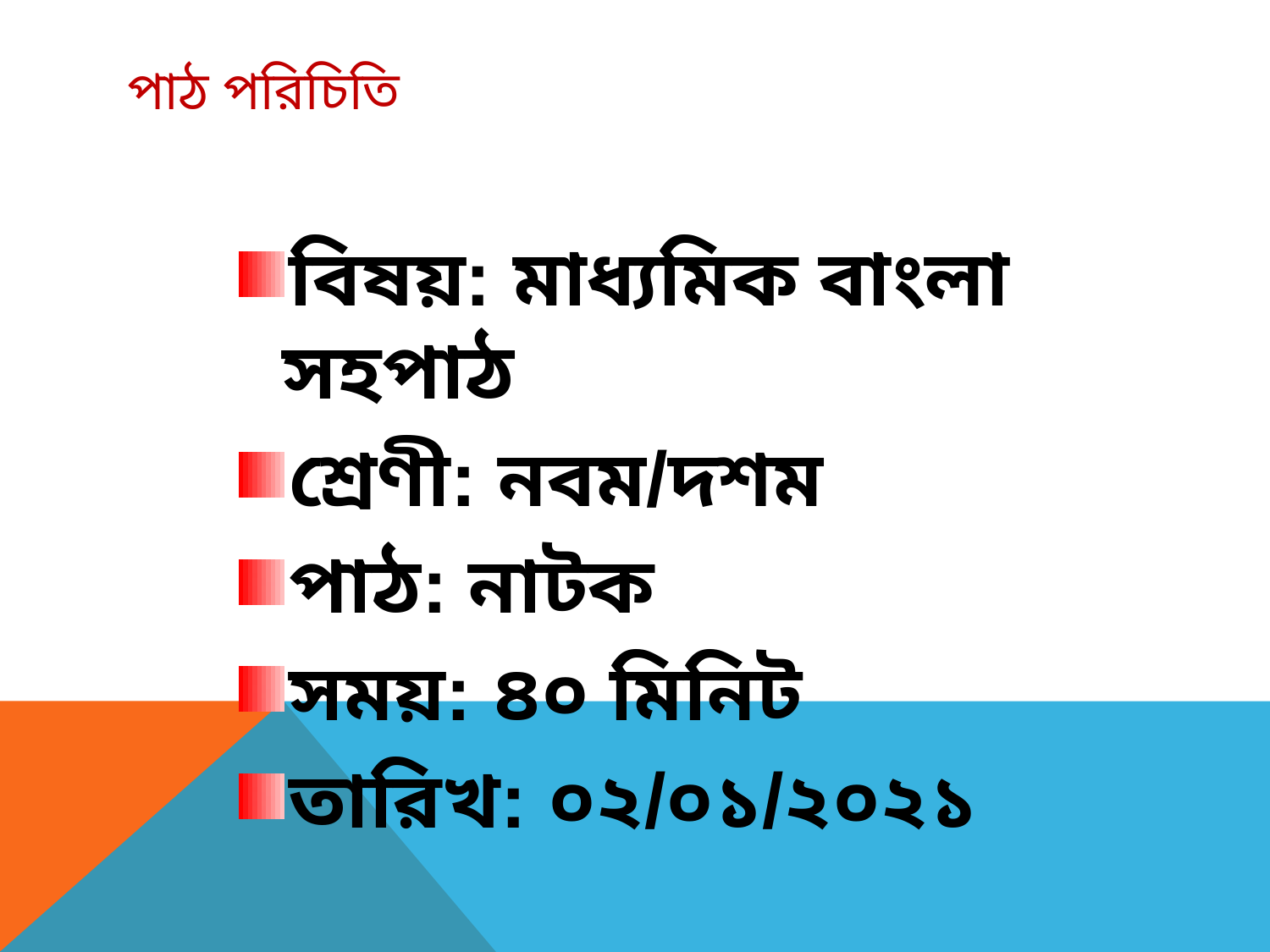

# পাঠ পরিচিতি
বিষয়: মাধ্যমিক বাংলা সহপাঠ
শ্রেণী: নবম/দশম
পাঠ: নাটক
সময়: ৪০ মিনিট
তারিখ: ০২/০১/২০২১